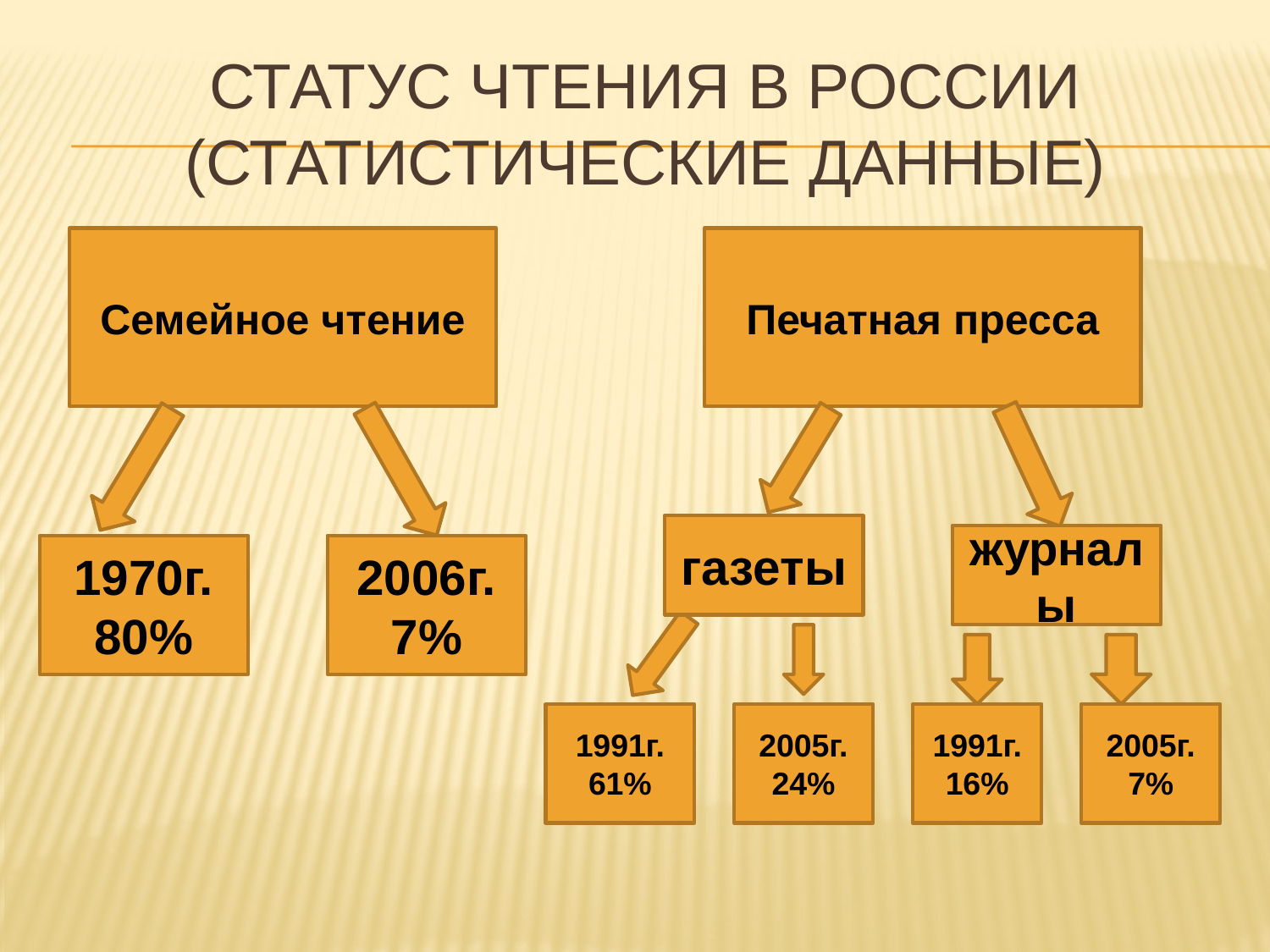

# Статус чтения в России (статистические данные)

Семейное чтение
Печатная пресса

газеты
журналы
1970г.
80%
2006г.
7%

1991г.
61%
2005г.
24%
1991г.
16%
2005г.
7%